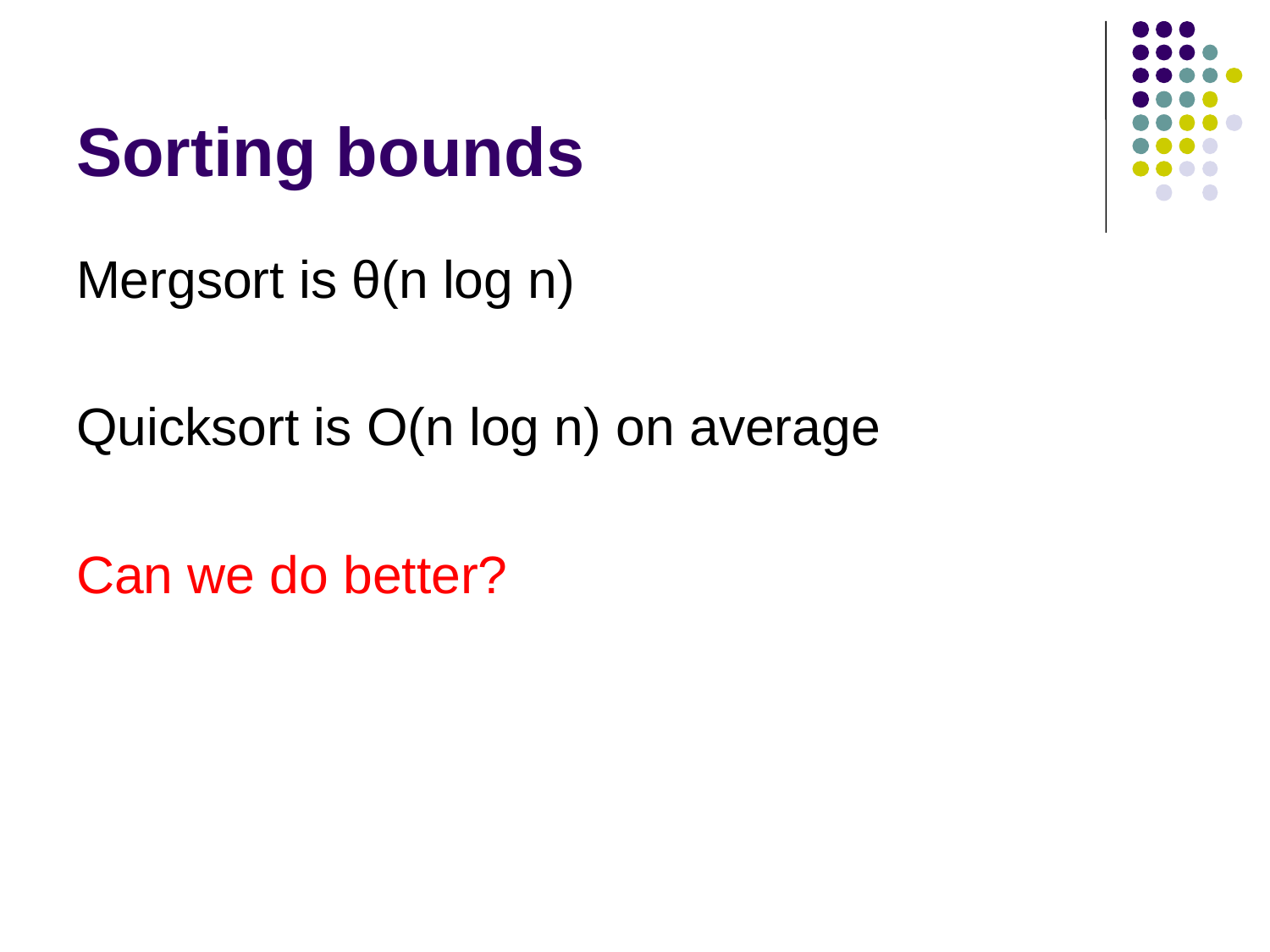

# Sorting bounds
Mergsort is θ(n log n)

Quicksort is O(n log n) on average

Can we do better?